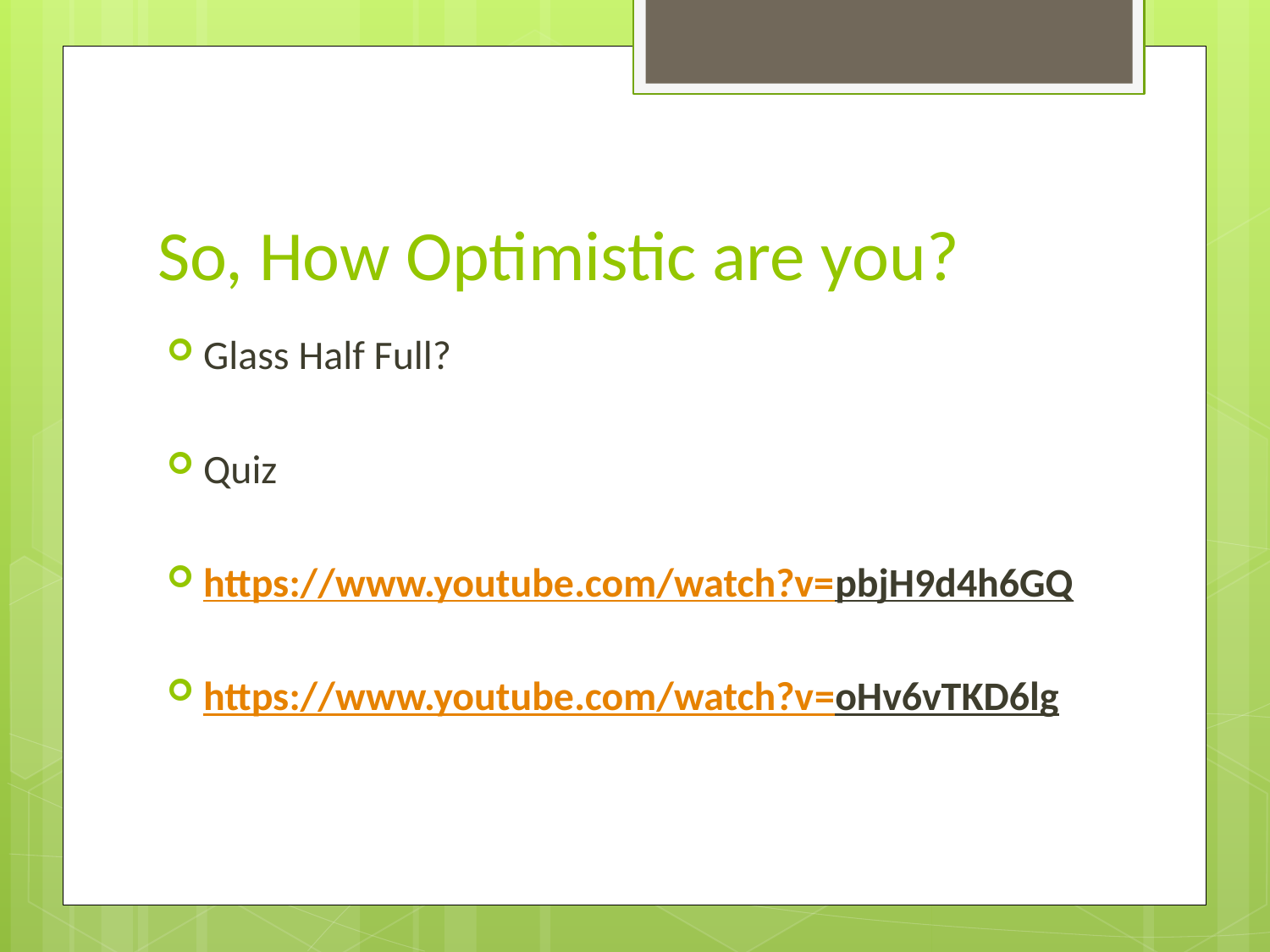

# So, How Optimistic are you?
Glass Half Full?

Quiz

https://www.youtube.com/watch?v=pbjH9d4h6GQ

https://www.youtube.com/watch?v=oHv6vTKD6lg